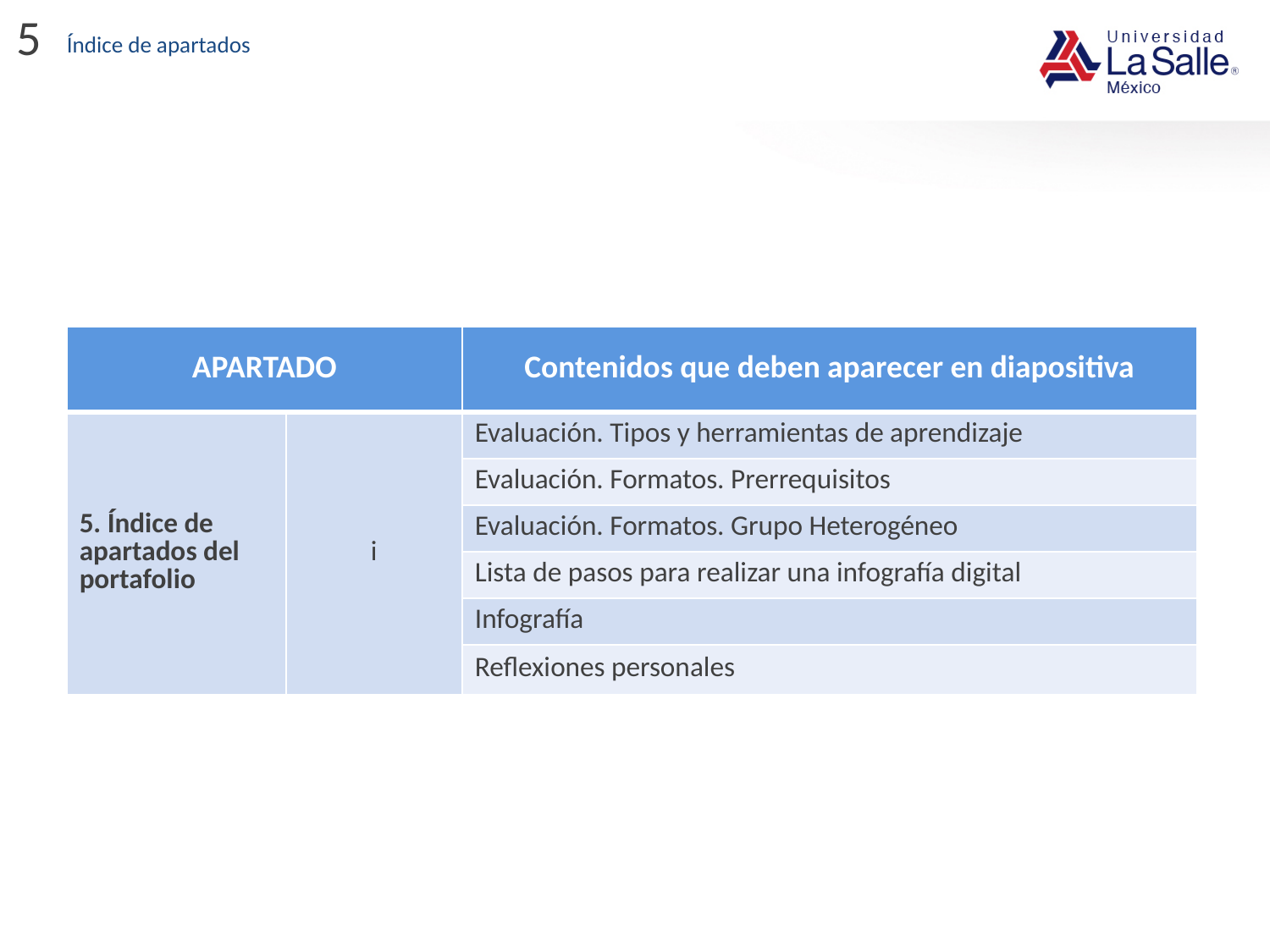

5
# Índice de apartados
| APARTADO |  | Contenidos que deben aparecer en diapositiva |
| --- | --- | --- |
| 5. Índice de apartados del portafolio | i | Evaluación. Tipos y herramientas de aprendizaje |
|  |  | Evaluación. Formatos. Prerrequisitos |
|  |  | Evaluación. Formatos. Grupo Heterogéneo |
|  |  | Lista de pasos para realizar una infografía digital |
|  |  | Infografía |
|  |  | Reflexiones personales |